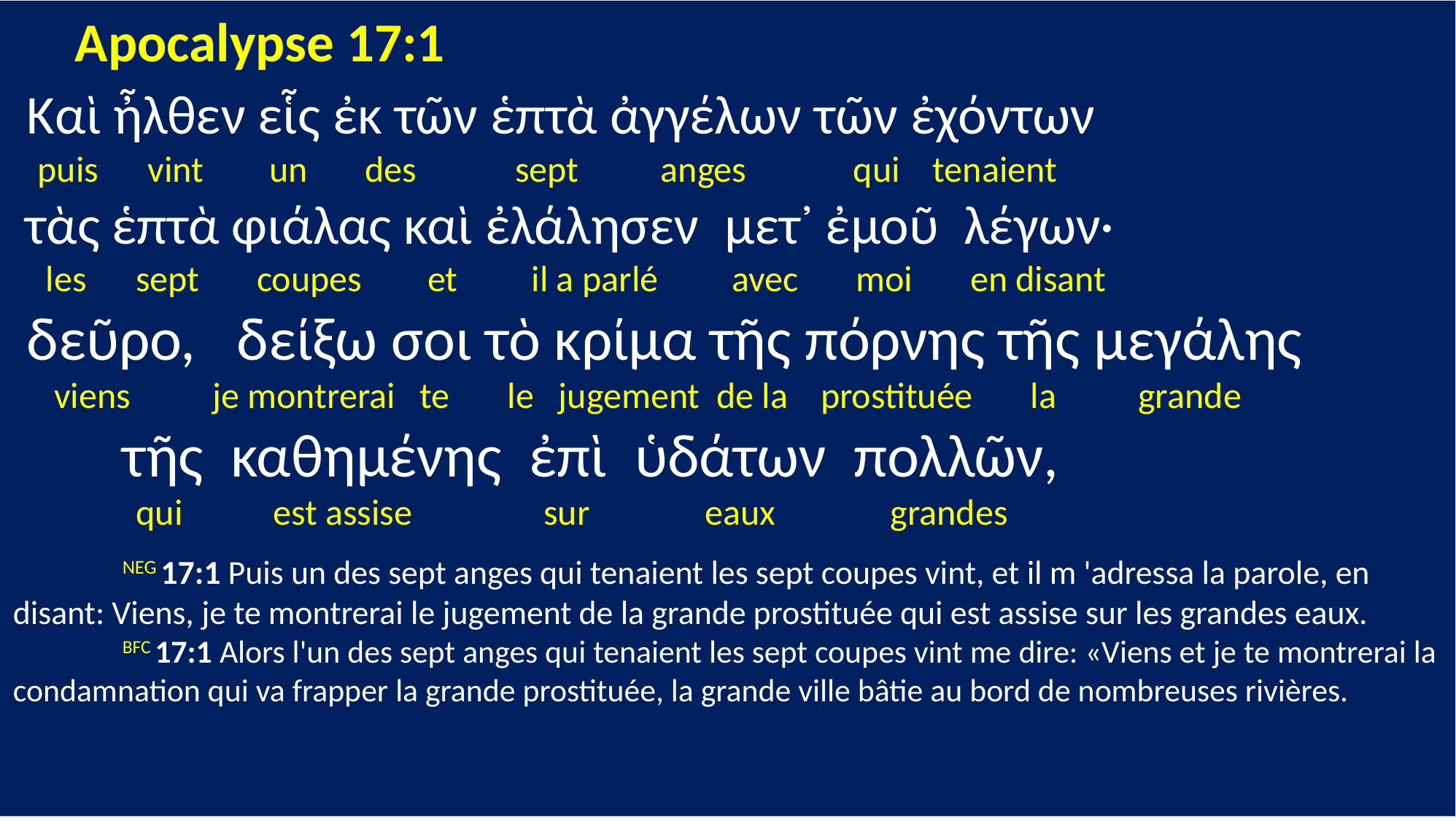

Apocalypse 17:1
 Καὶ ἦλθεν εἷς ἐκ τῶν ἑπτὰ ἀγγέλων τῶν ἐχόντων
   puis      vint        un       des            sept          anges             qui    tenaient
 τὰς ἑπτὰ φιάλας καὶ ἐλάλησεν  μετ᾽ ἐμοῦ  λέγων·
    les      sept       coupes        et         il a parlé         avec       moi       en disant
 δεῦρο,   δείξω σοι τὸ κρίμα τῆς πόρνης τῆς μεγάλης
     viens          je montrerai   te       le   jugement  de la    prostituée       la          grande
        τῆς  καθημένης  ἐπὶ  ὑδάτων  πολλῶν,
               qui           est assise                sur              eaux              grandes

	NEG 17:1 Puis un des sept anges qui tenaient les sept coupes vint, et il m 'adressa la parole, en disant: Viens, je te montrerai le jugement de la grande prostituée qui est assise sur les grandes eaux.
	BFC 17:1 Alors l'un des sept anges qui tenaient les sept coupes vint me dire: «Viens et je te montrerai la condamnation qui va frapper la grande prostituée, la grande ville bâtie au bord de nombreuses rivières.